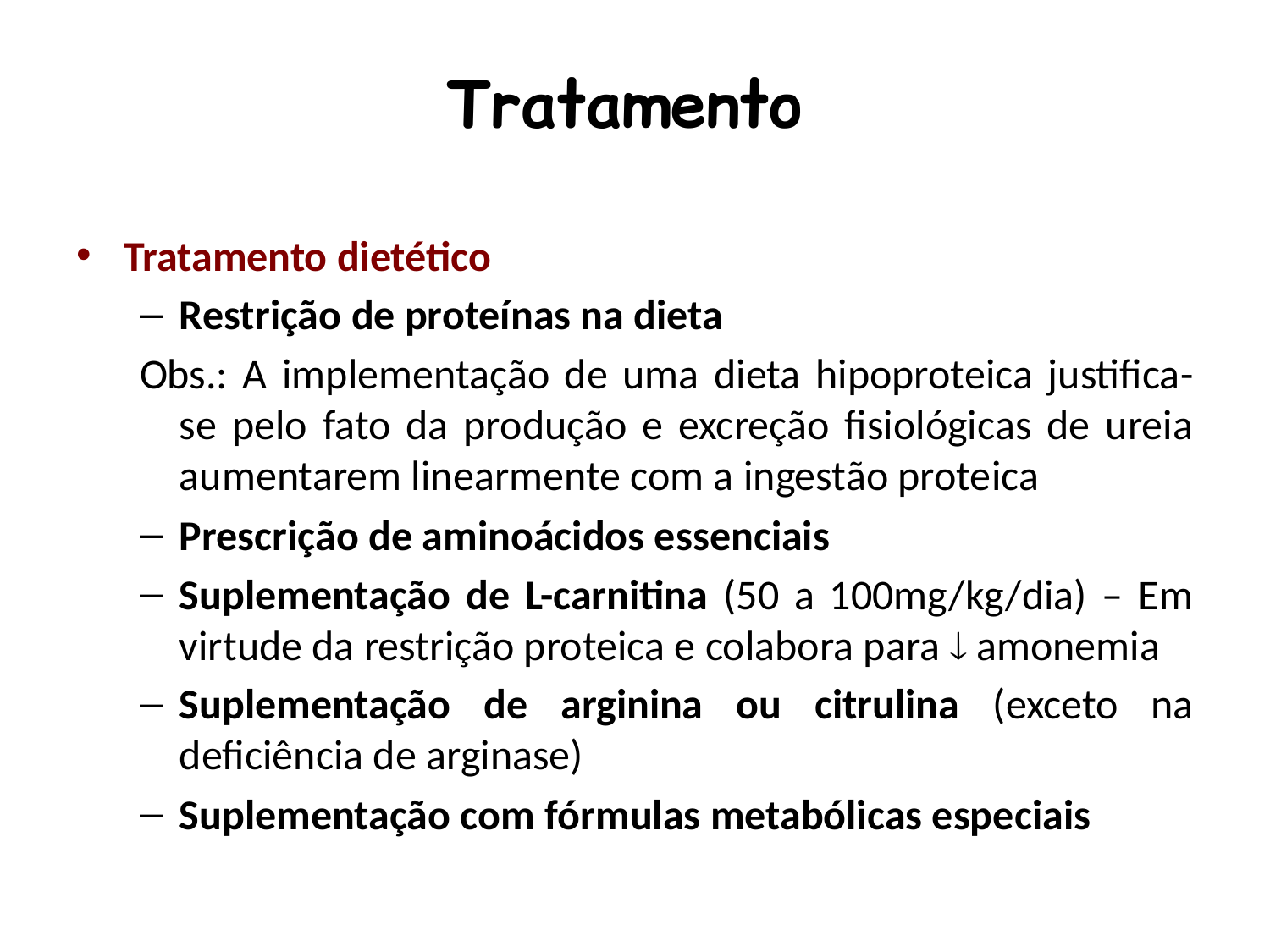

# Tratamento
Tratamento dietético
Restrição de proteínas na dieta
Obs.: A implementação de uma dieta hipoproteica justifica-se pelo fato da produção e excreção fisiológicas de ureia aumentarem linearmente com a ingestão proteica
Prescrição de aminoácidos essenciais
Suplementação de L-carnitina (50 a 100mg/kg/dia) – Em virtude da restrição proteica e colabora para ↓ amonemia
Suplementação de arginina ou citrulina (exceto na deficiência de arginase)
Suplementação com fórmulas metabólicas especiais